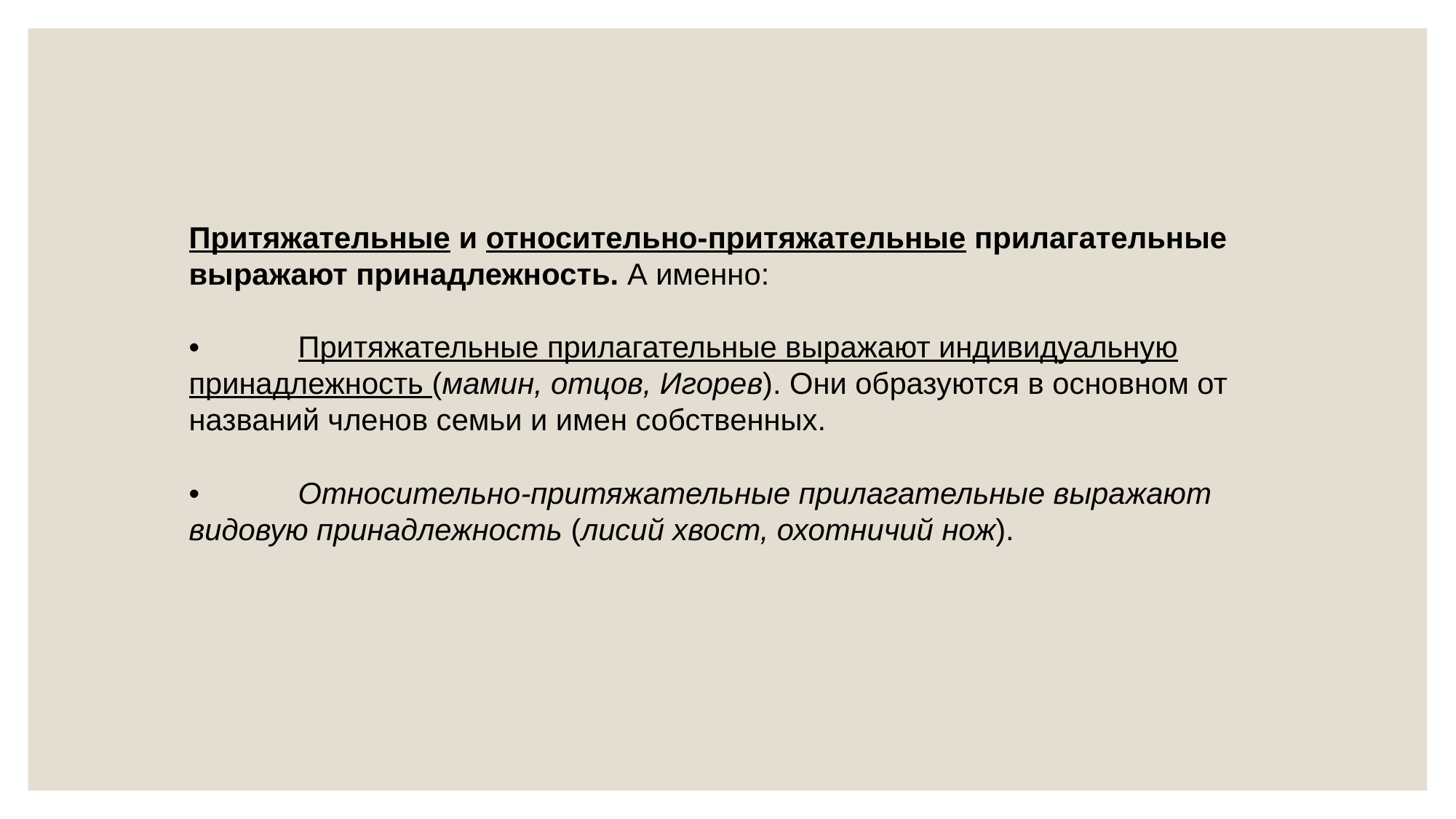

Притяжательные и относительно-притяжательные прилагательные выражают принадлежность. А именно:

•	Притяжательные прилагательные выражают индивидуальную принадлежность (мамин, отцов, Игорев). Они образуются в основном от названий членов семьи и имен собственных.

•	Относительно-притяжательные прилагательные выражают видовую принадлежность (лисий хвост, охотничий нож).